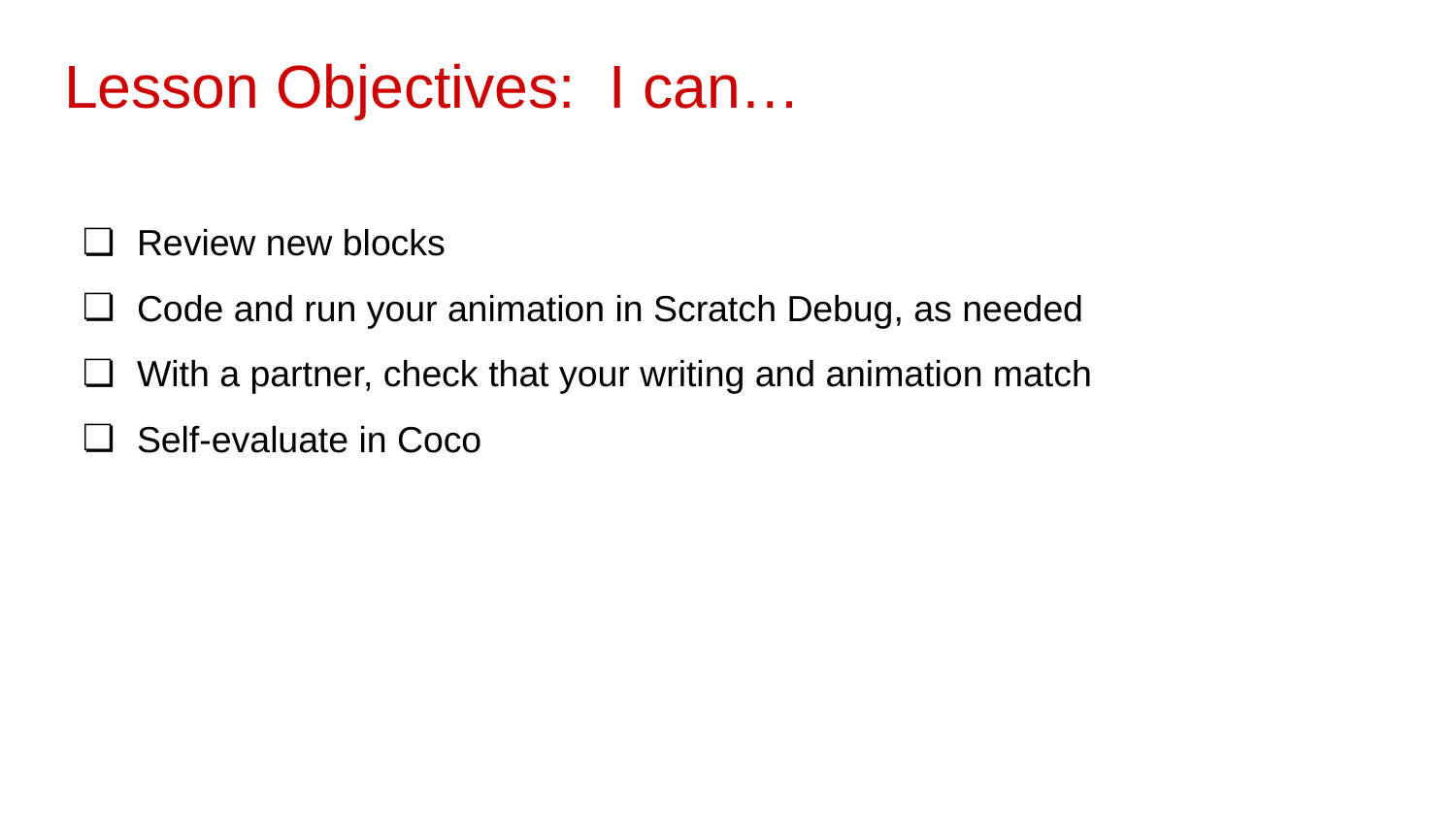

# Lesson Objectives:  I can…
Review new blocks
Code and run your animation in Scratch Debug, as needed
With a partner, check that your writing and animation match
Self-evaluate in Coco